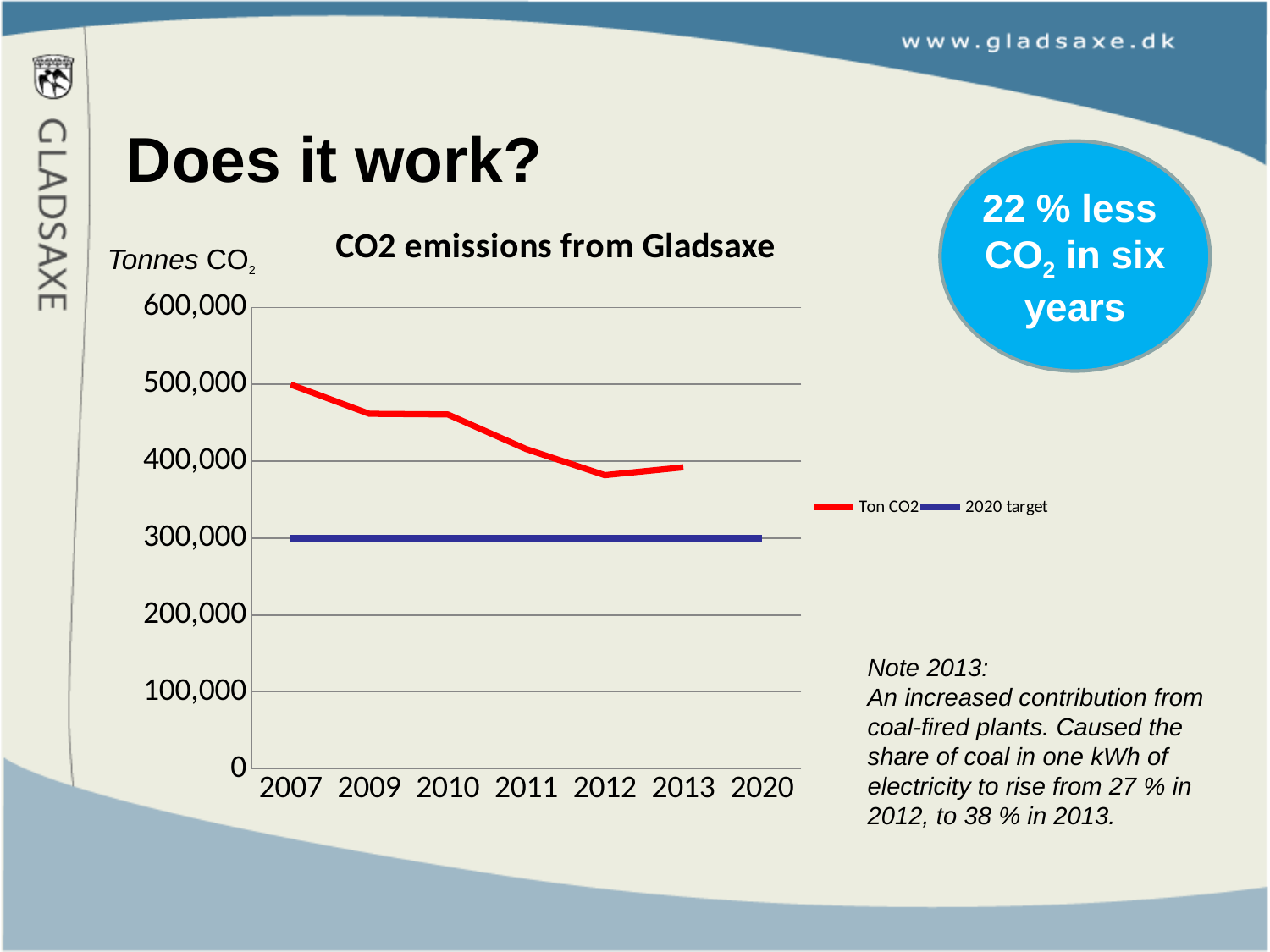

# Does it work?
22 % less
CO2 in six years

### Chart: CO2 emissions from Gladsaxe

| Category | Ton CO2 | 2020 target |
|---|---|---|
| 2007 | 499741.0 | 299844.0 |
| 2009 | 461671.0 | 299844.0 |
| 2010 | 460823.88619999995 | 299844.0 |
| 2011 | 415732.5 | 299844.0 |
| 2012 | 381893.0 | 299844.0 |
| 2013 | 392090.24379634747 | 299844.0 |
| 2020 | None | 299844.0 |
Tonnes CO2
Note 2013:
An increased contribution from coal-fired plants. Caused the share of coal in one kWh of electricity to rise from 27 % in 2012, to 38 % in 2013.